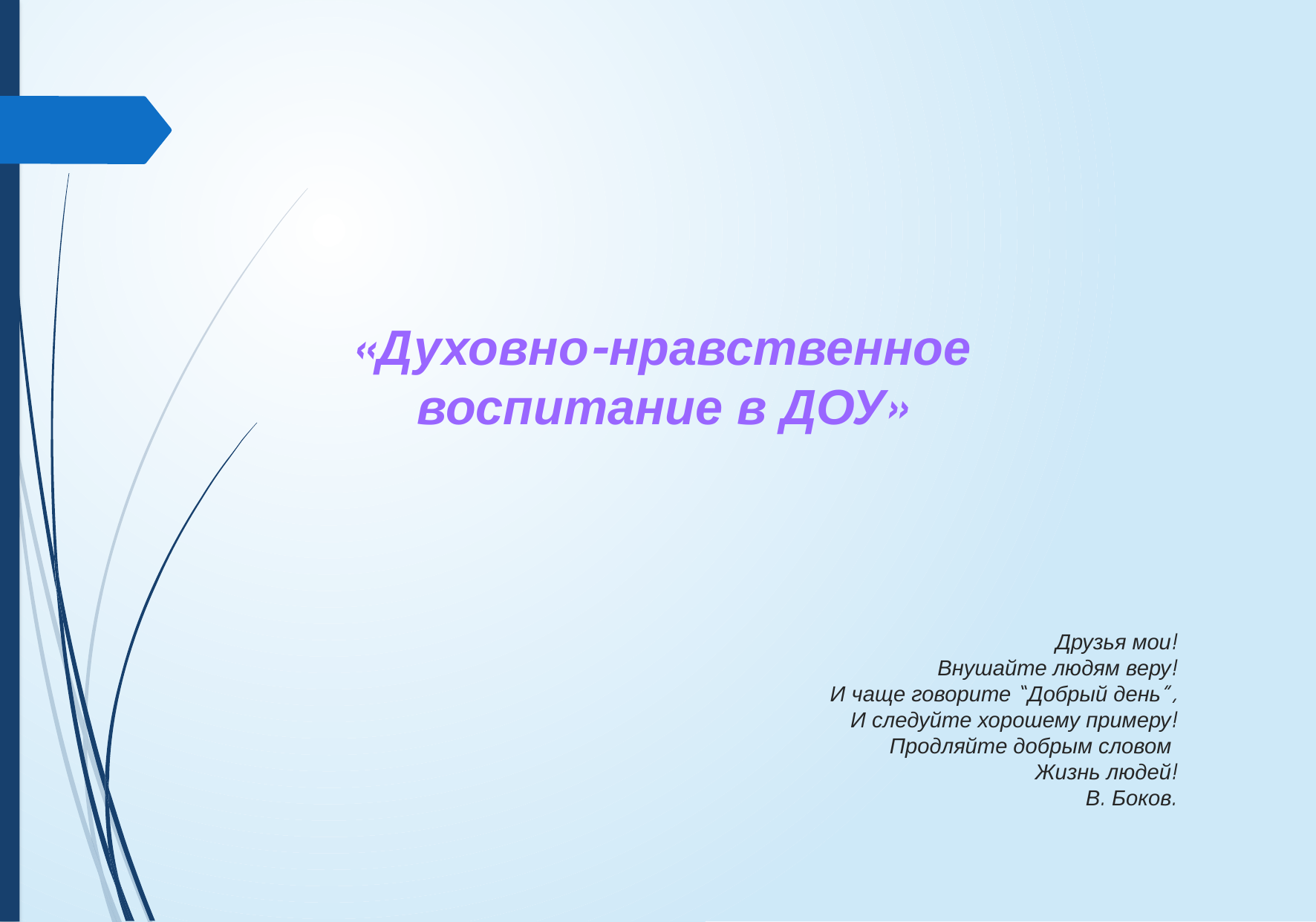

# Друзья мои! Внушайте людям веру! И чаще говорите “Добрый день”, И следуйте хорошему примеру! Продляйте добрым словом Жизнь людей! В. Боков.
«Духовно-нравственное воспитание в ДОУ»